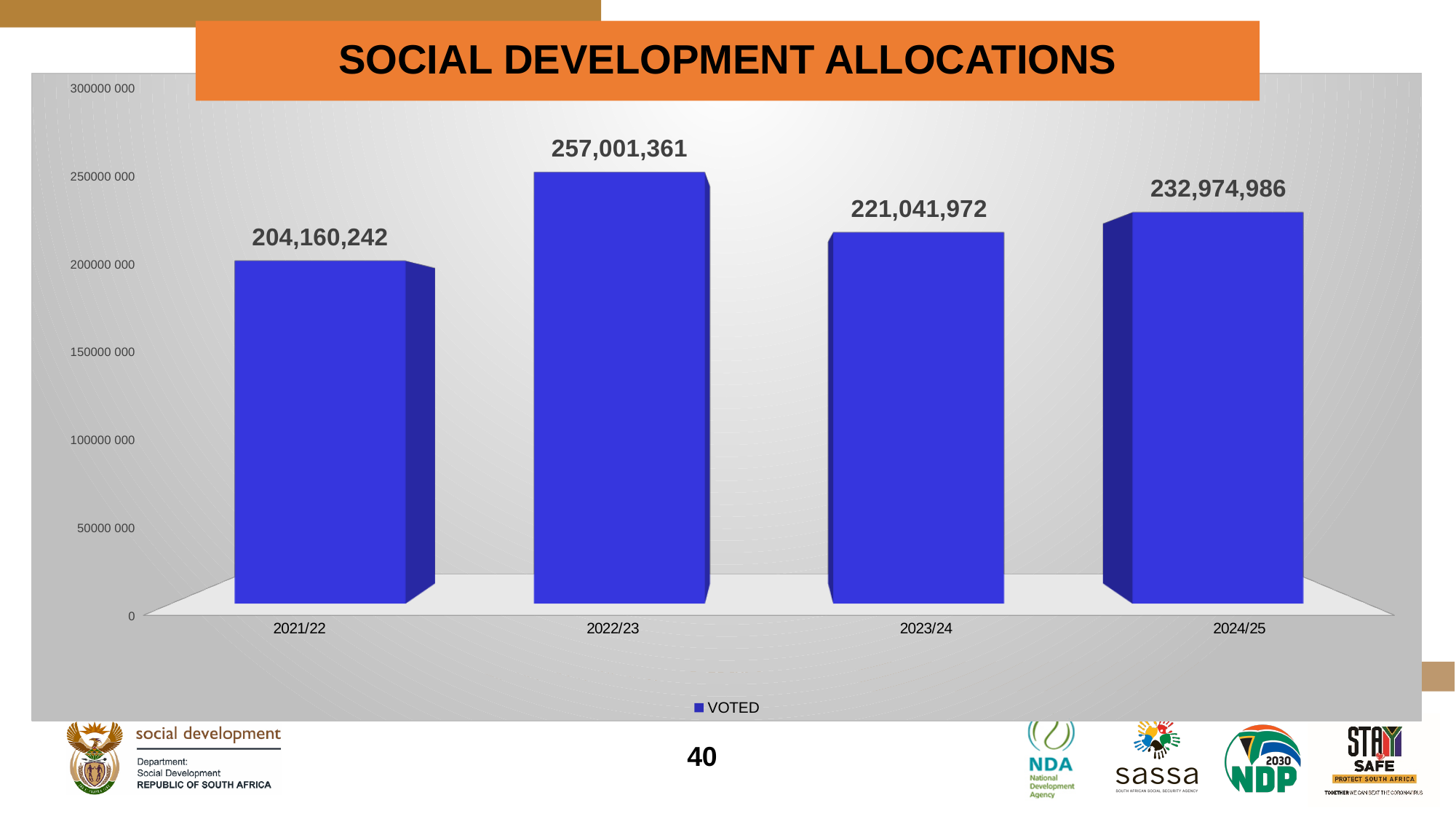

# SOCIAL DEVELOPMENT ALLOCATIONS

[unsupported chart]

40